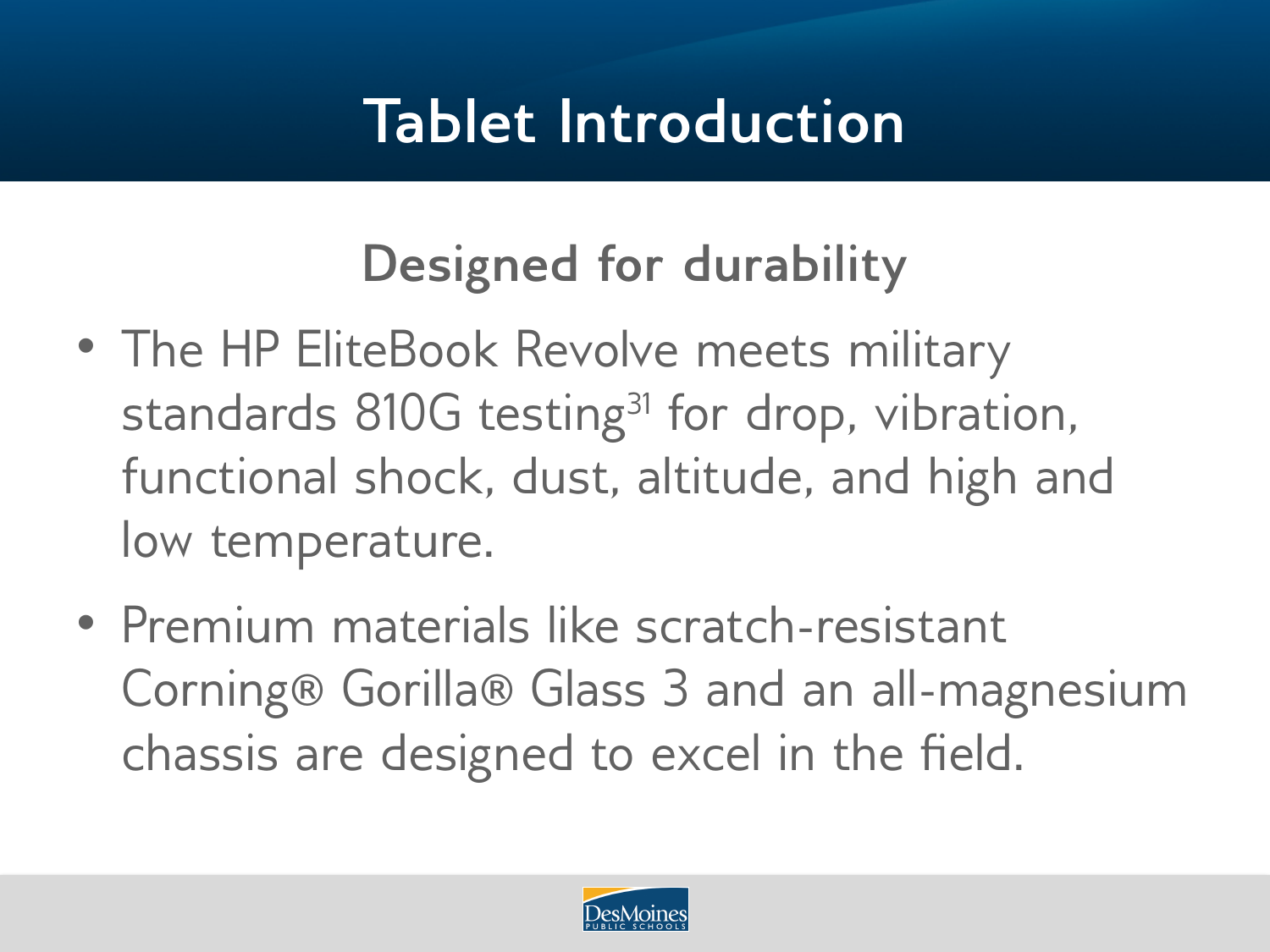

# Tablet Introduction
Designed for durability
The HP EliteBook Revolve meets military standards 810G testing31 for drop, vibration, functional shock, dust, altitude, and high and low temperature.
Premium materials like scratch-resistant Corning® Gorilla® Glass 3 and an all-magnesium chassis are designed to excel in the field.